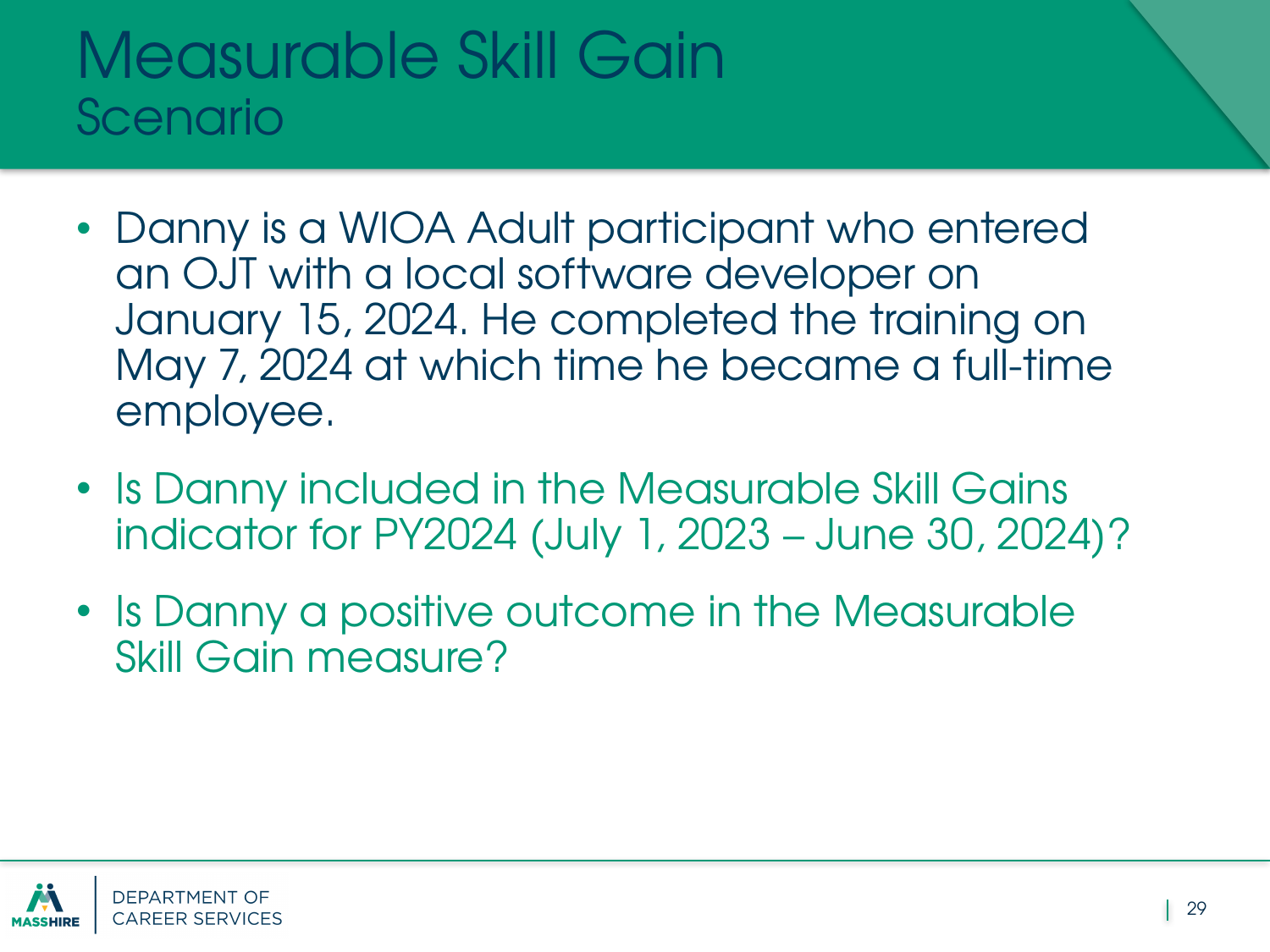

February 1, 2018
# Measurable Skill Gain Scenario
Danny is a WIOA Adult participant who entered an OJT with a local software developer on January 15, 2024. He completed the training on May 7, 2024 at which time he became a full-time employee.
Is Danny included in the Measurable Skill Gains indicator for PY2024 (July 1, 2023 – June 30, 2024)?
Is Danny a positive outcome in the Measurable Skill Gain measure?
29